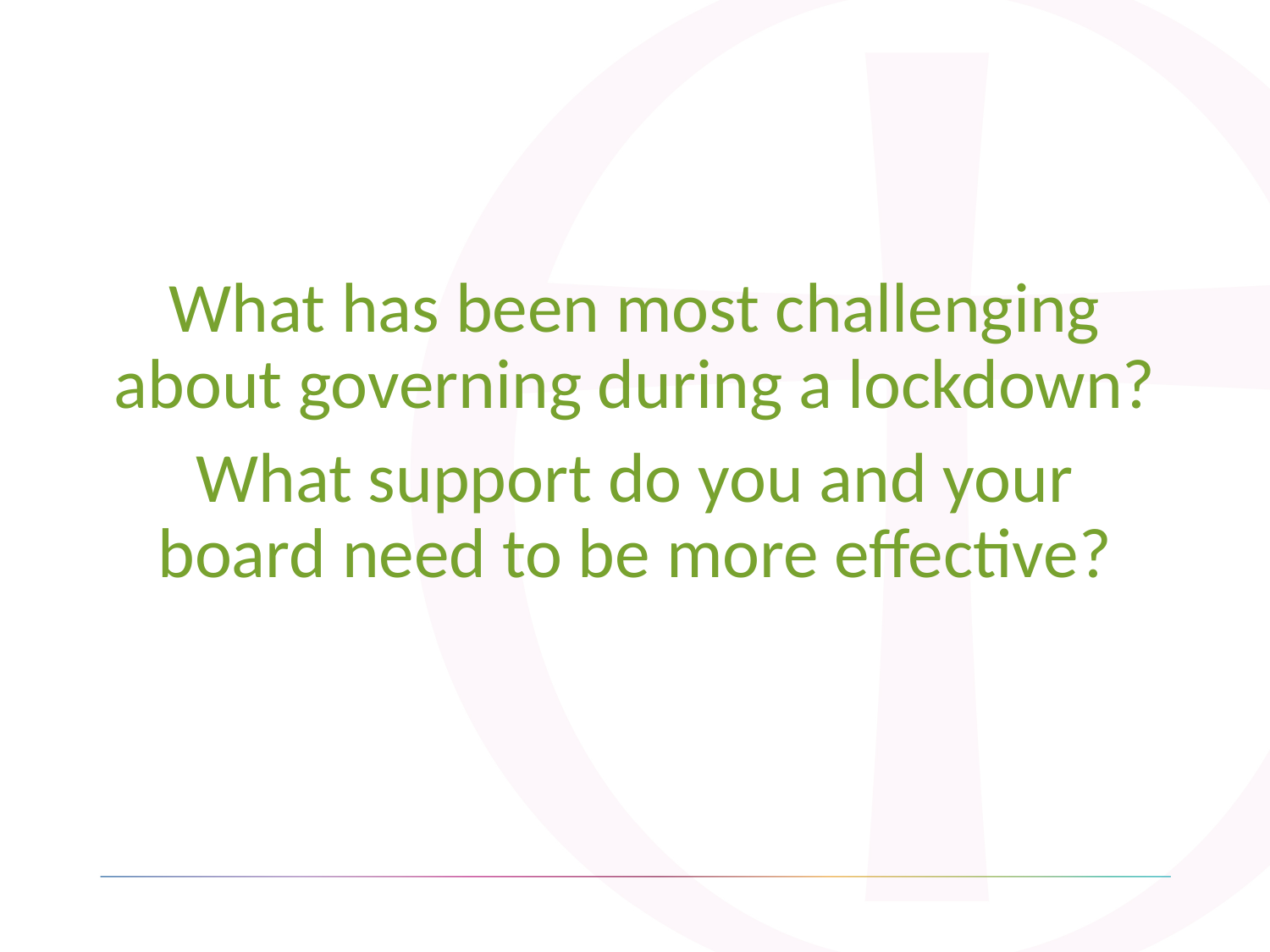

What has been most challenging about governing during a lockdown?
What support do you and your board need to be more effective?